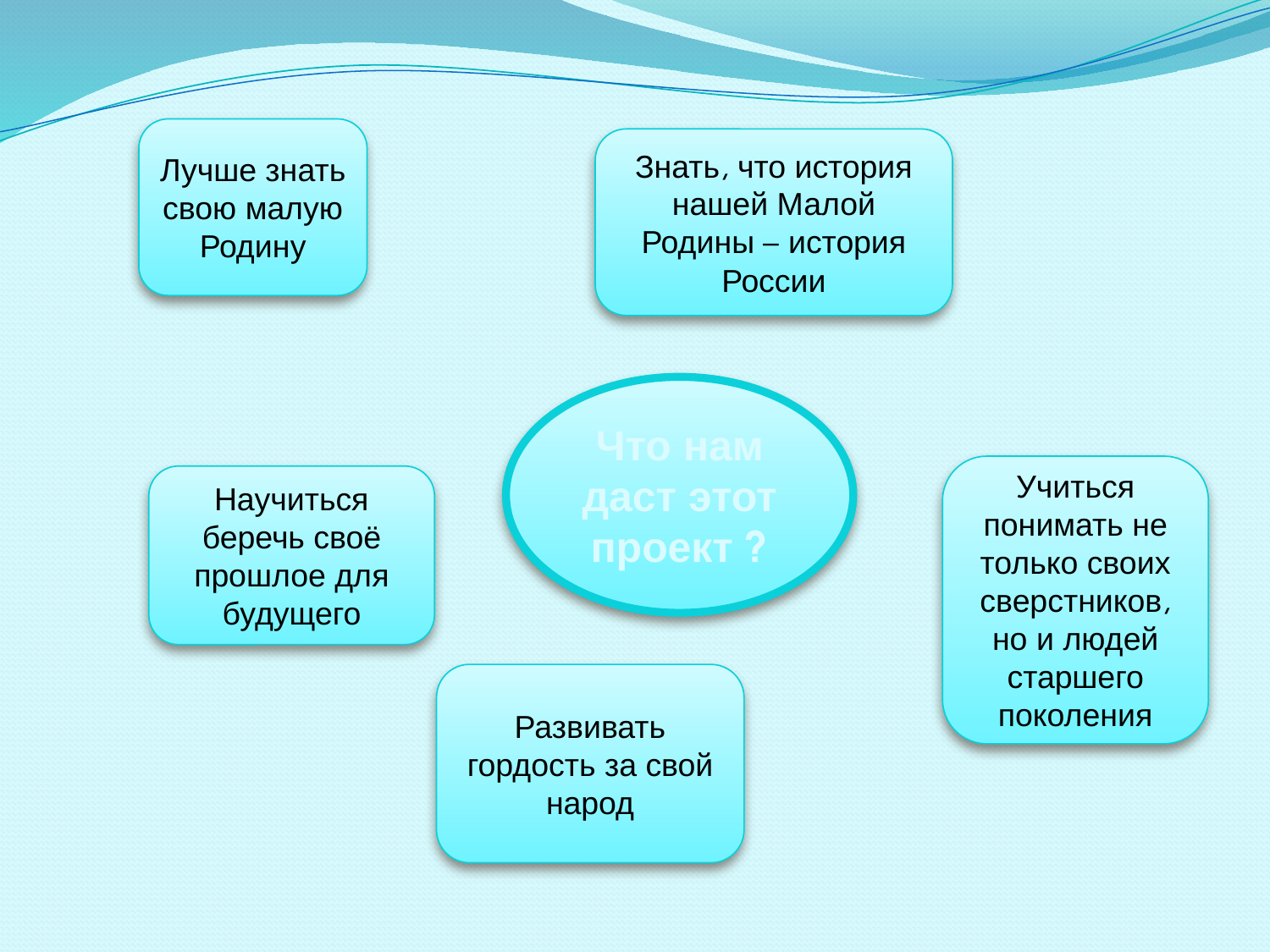

Лучше знать свою малую Родину
Знать, что история нашей Малой Родины – история России
Что нам даст этот проект ?
Учиться понимать не только своих сверстников, но и людей старшего поколения
Научиться беречь своё прошлое для будущего
 Развивать  гордость за свой народ